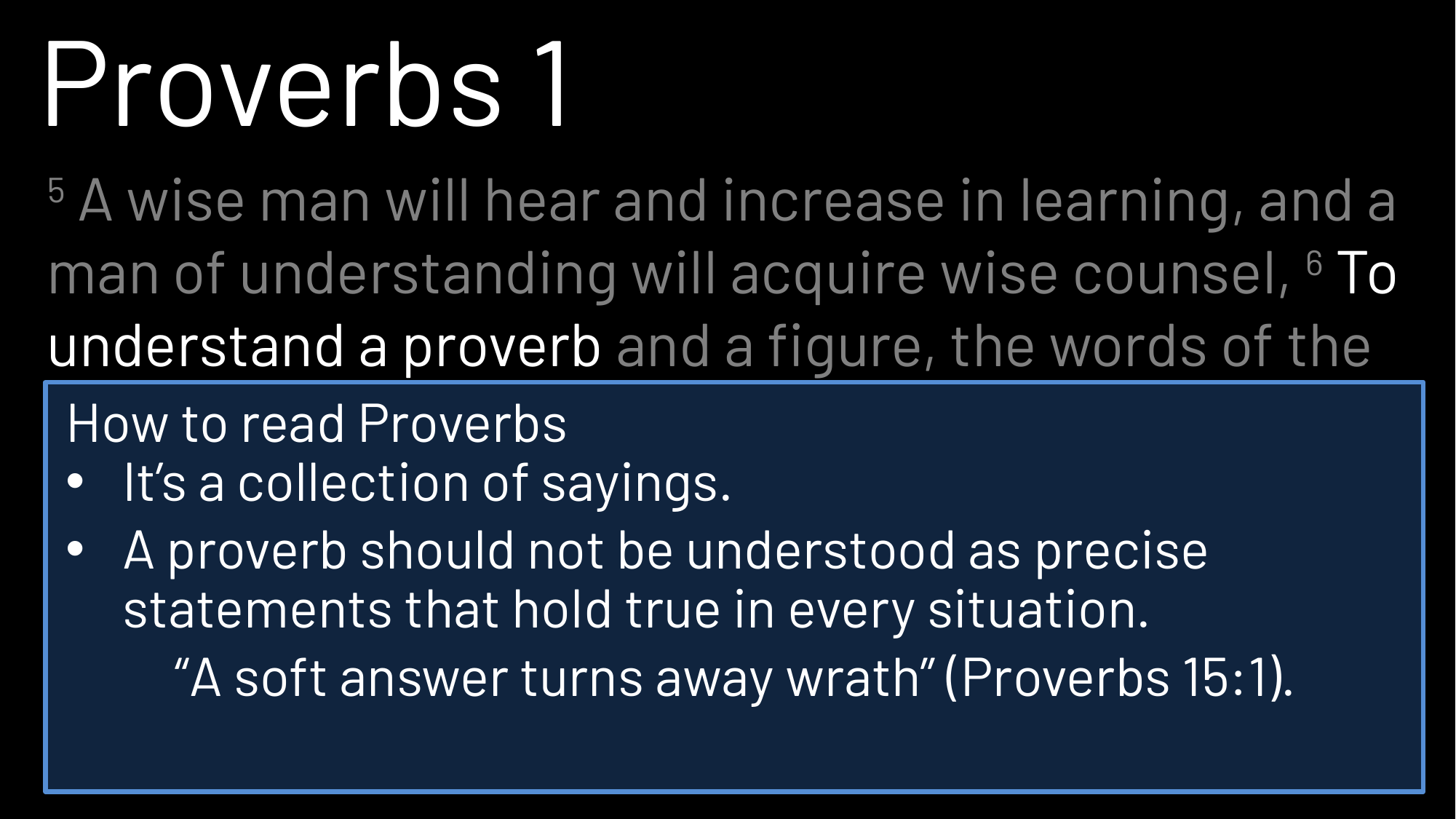

Proverbs 1
5 A wise man will hear and increase in learning, and a man of understanding will acquire wise counsel, 6 To understand a proverb and a figure, the words of the wise and their riddles.

How to read Proverbs
It’s a collection of sayings.
A proverb should not be understood as precise statements that hold true in every situation.
	“A soft answer turns away wrath” (Proverbs 15:1).